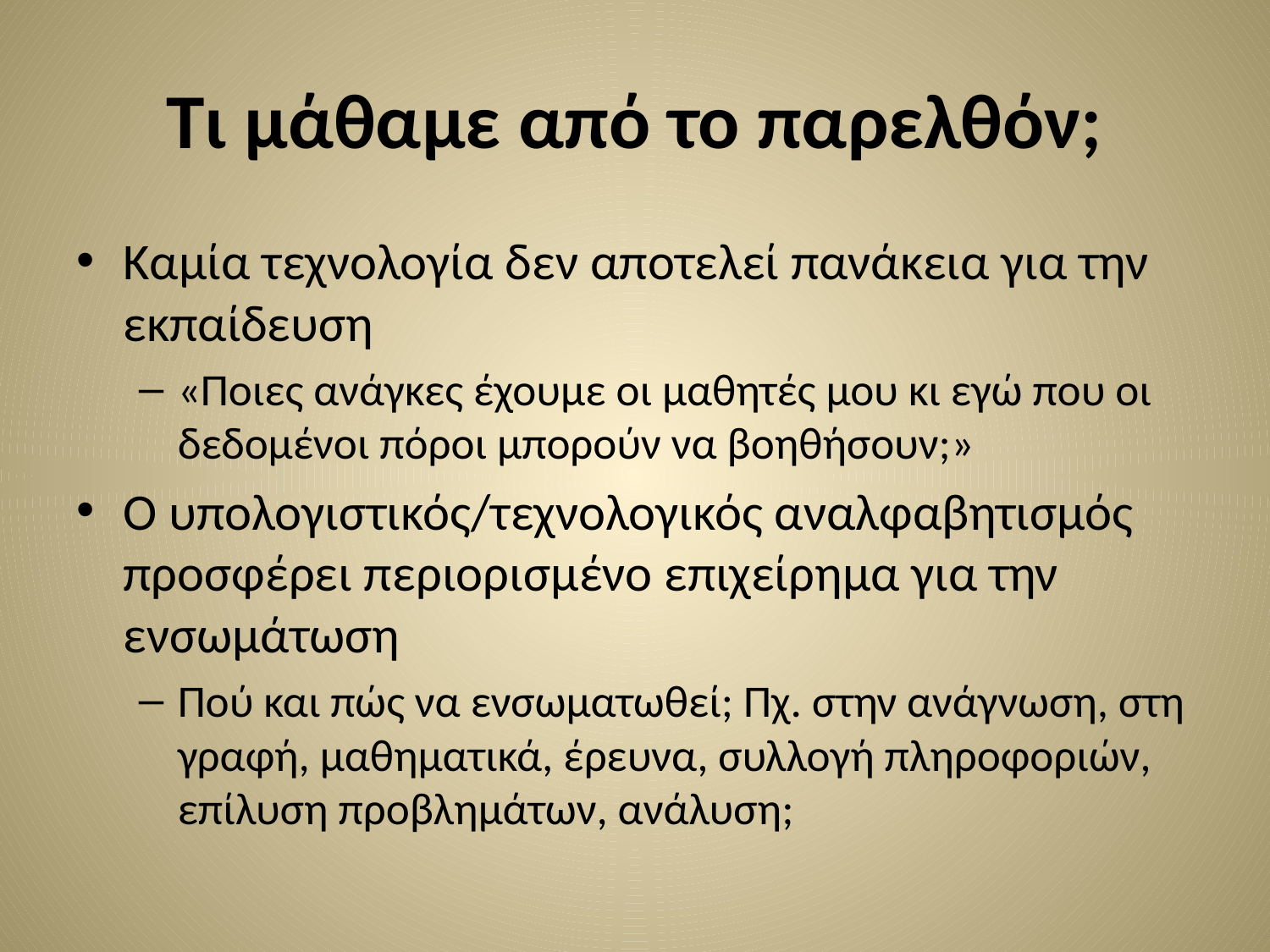

# Τι μάθαμε από το παρελθόν;
Καμία τεχνολογία δεν αποτελεί πανάκεια για την εκπαίδευση
«Ποιες ανάγκες έχουμε οι μαθητές μου κι εγώ που οι δεδομένοι πόροι μπορούν να βοηθήσουν;»
Ο υπολογιστικός/τεχνολογικός αναλφαβητισμός προσφέρει περιορισμένο επιχείρημα για την ενσωμάτωση
Πού και πώς να ενσωματωθεί; Πχ. στην ανάγνωση, στη γραφή, μαθηματικά, έρευνα, συλλογή πληροφοριών, επίλυση προβλημάτων, ανάλυση;